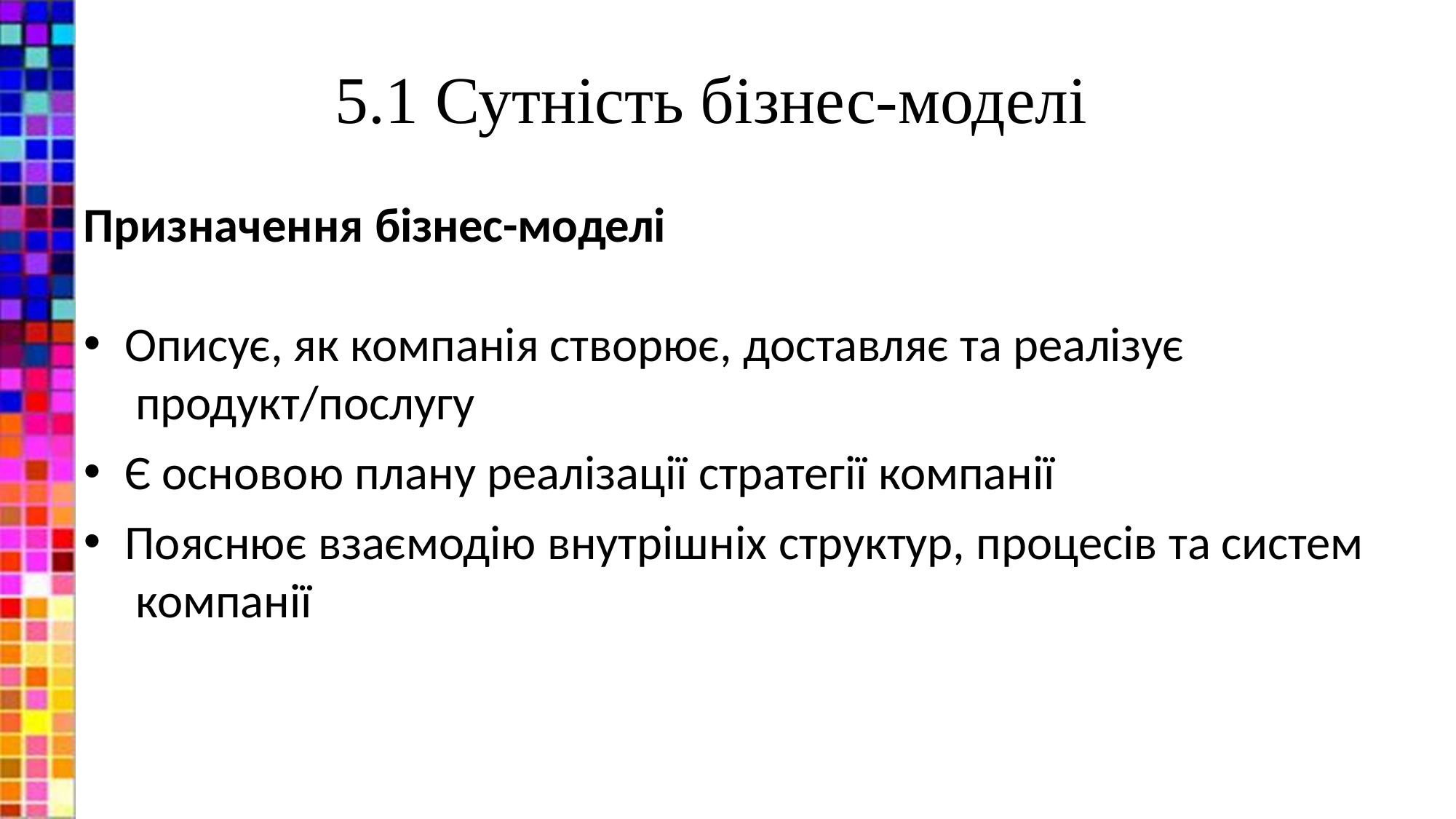

# 5.1 Сутність бізнес-моделі
Призначення бізнес-моделі

Описує, як компанія створює, доставляє та реалізує  продукт/послугу
Є основою плану реалізації стратегії компанії
Пояснює взаємодію внутрішніх структур, процесів та систем  компанії